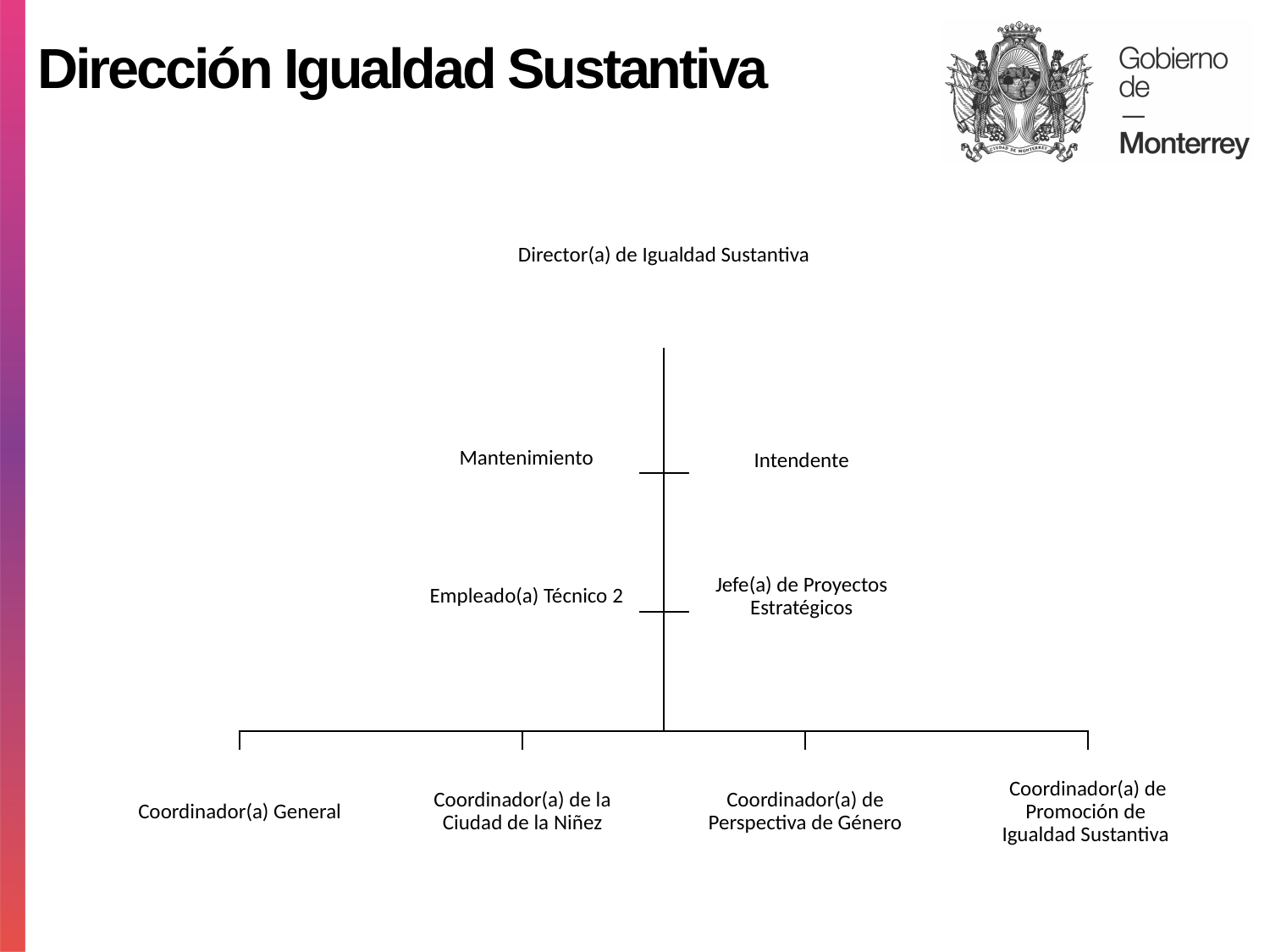

Dirección Igualdad Sustantiva
Director(a) de Igualdad Sustantiva

Coordinador(a) General
Coordinador(a) de la Ciudad de la Niñez
Coordinador(a) de Perspectiva de Género
Coordinador(a) de Promoción de
Igualdad Sustantiva
Mantenimiento

Intendente
Empleado(a) Técnico 2

Jefe(a) de Proyectos Estratégicos